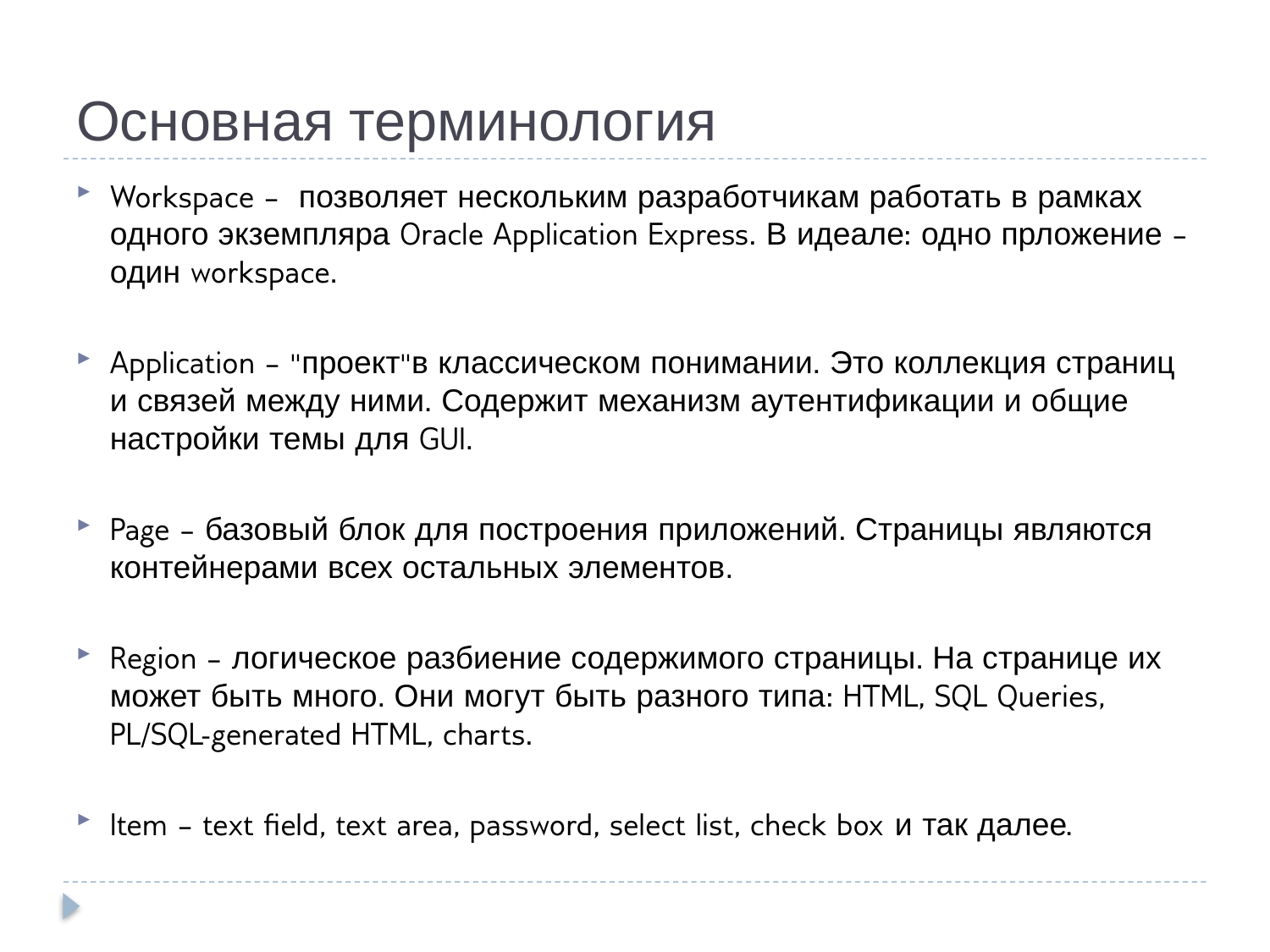

# Основная терминология
Workspace –  позволяет нескольким разработчикам работать в рамках одного экземпляра Oracle Application Express. В идеале: одно прложение – один workspace.

Application – "проект"в классическом понимании. Это коллекция страниц и связей между ними. Содержит механизм аутентификации и общие настройки темы для GUI.

Page – базовый блок для построения приложений. Страницы являются контейнерами всех остальных элементов.

Region – логическое разбиение содержимого страницы. На странице их может быть много. Они могут быть разного типа: HTML, SQL Queries, PL/SQL-generated HTML, charts.

Item – text field, text area, password, select list, check box и так далее.